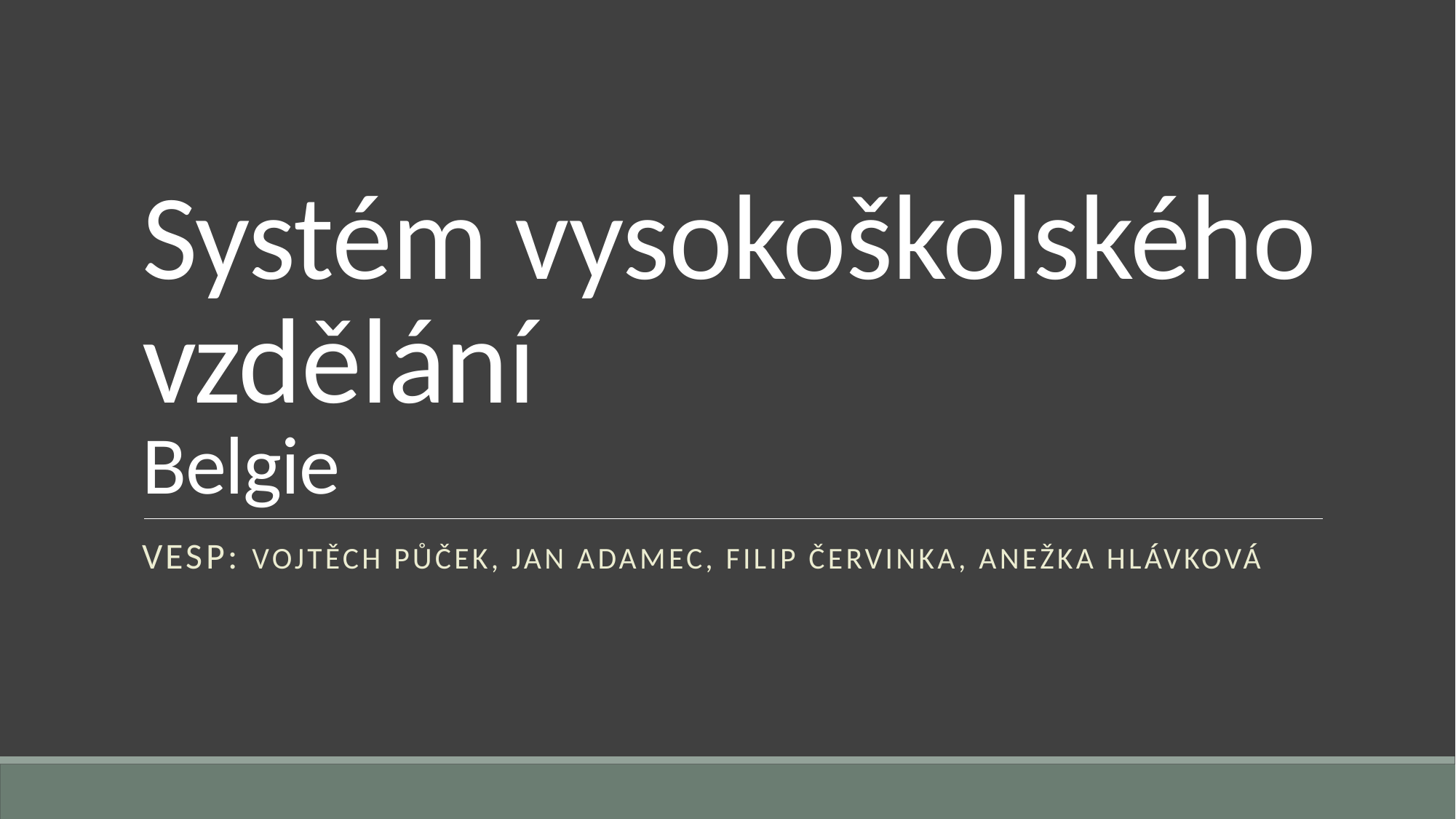

# Systém vysokoškolského vzdělání Belgie
VESP: Vojtěch Půček, Jan Adamec, Filip Červinka, Anežka Hlávková